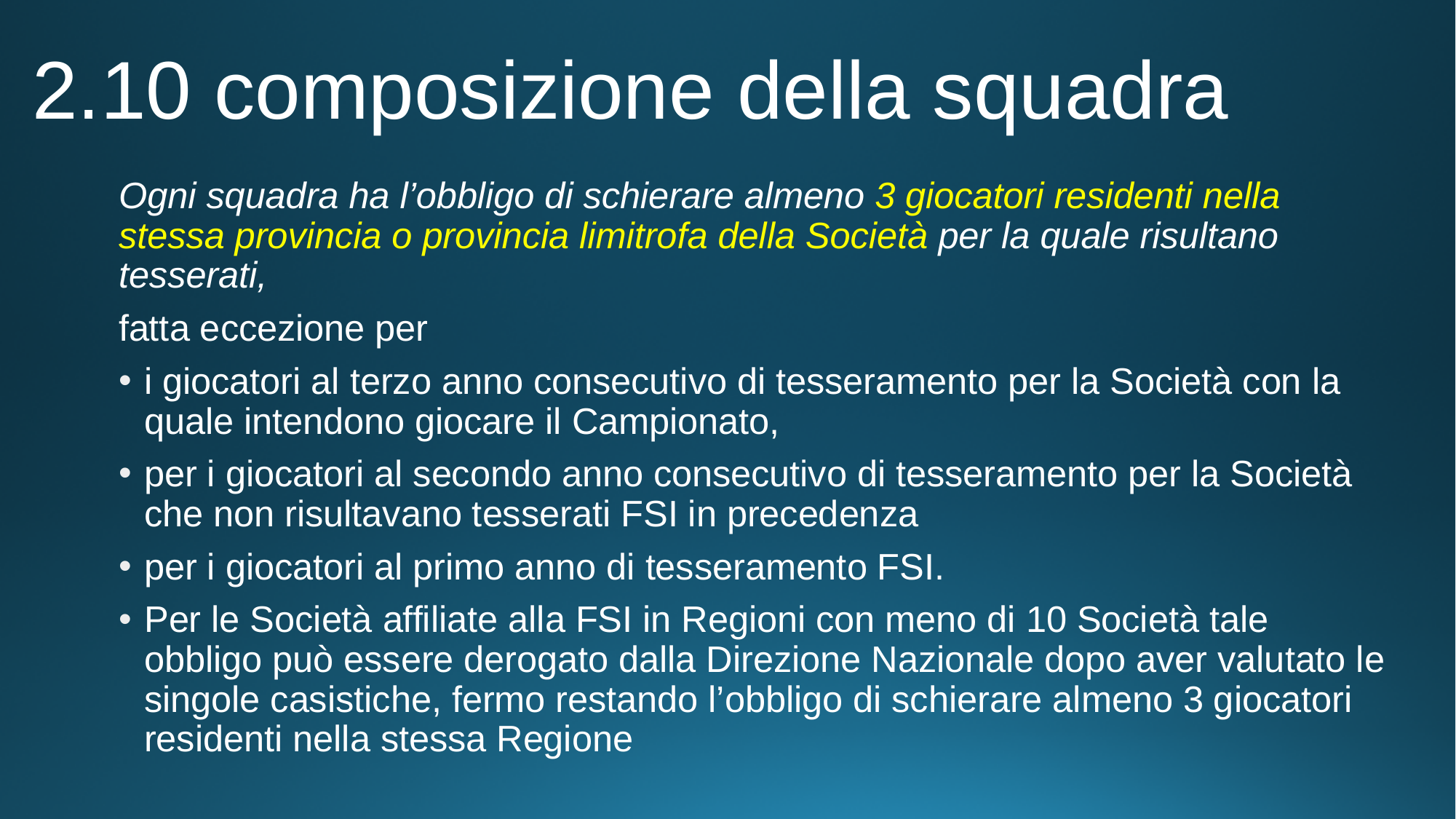

# 2.10 composizione della squadra
Ogni squadra ha l’obbligo di schierare almeno 3 giocatori residenti nella stessa provincia o provincia limitrofa della Società per la quale risultano tesserati,
fatta eccezione per
i giocatori al terzo anno consecutivo di tesseramento per la Società con la quale intendono giocare il Campionato,
per i giocatori al secondo anno consecutivo di tesseramento per la Società che non risultavano tesserati FSI in precedenza
per i giocatori al primo anno di tesseramento FSI.
Per le Società affiliate alla FSI in Regioni con meno di 10 Società tale obbligo può essere derogato dalla Direzione Nazionale dopo aver valutato le singole casistiche, fermo restando l’obbligo di schierare almeno 3 giocatori residenti nella stessa Regione